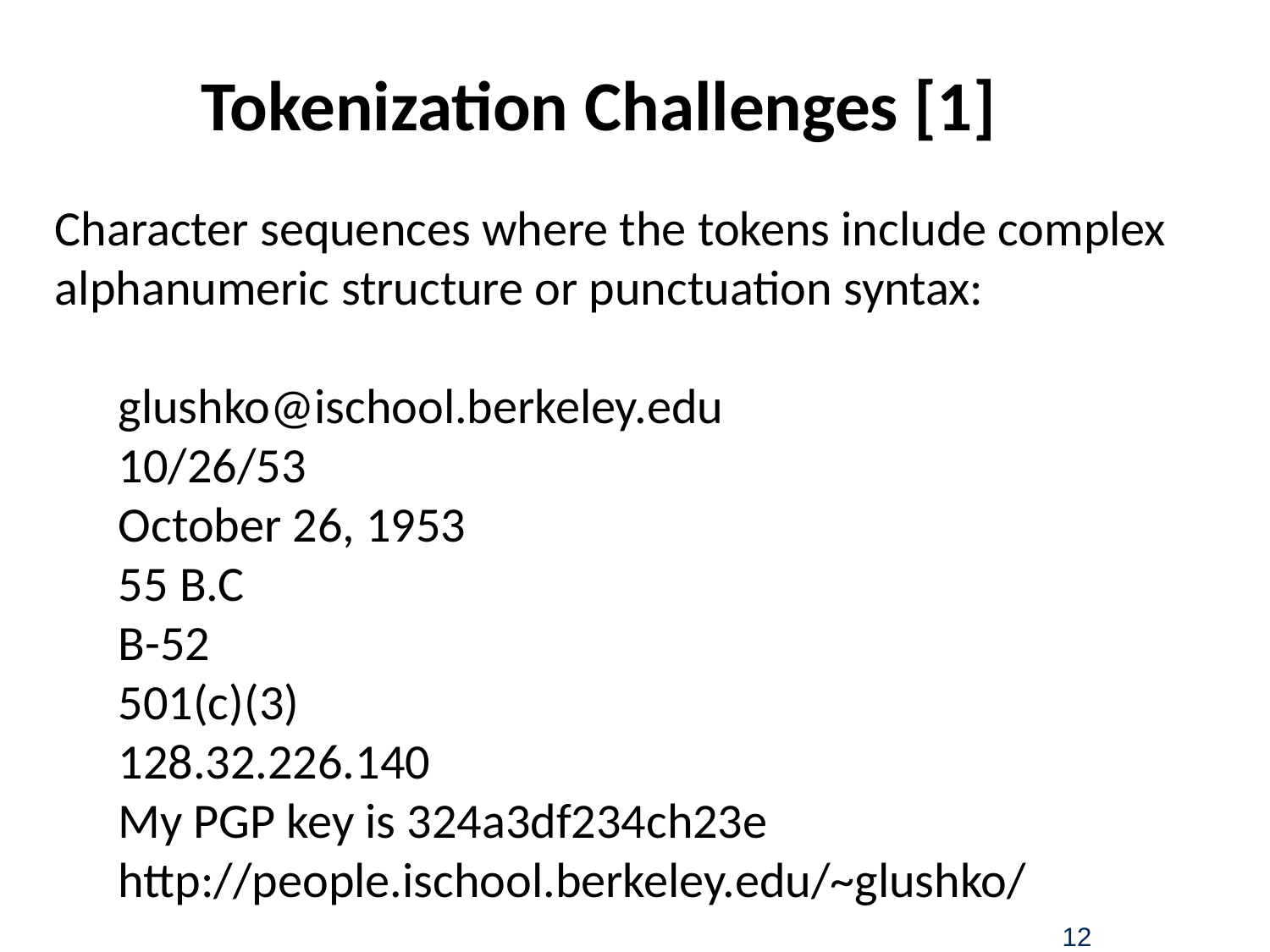

# Tokenization Challenges [1]
Character sequences where the tokens include complex alphanumeric structure or punctuation syntax:

glushko@ischool.berkeley.edu
10/26/53
October 26, 1953
55 B.C
B-52
501(c)(3)
128.32.226.140
My PGP key is 324a3df234ch23e
http://people.ischool.berkeley.edu/~glushko/
12